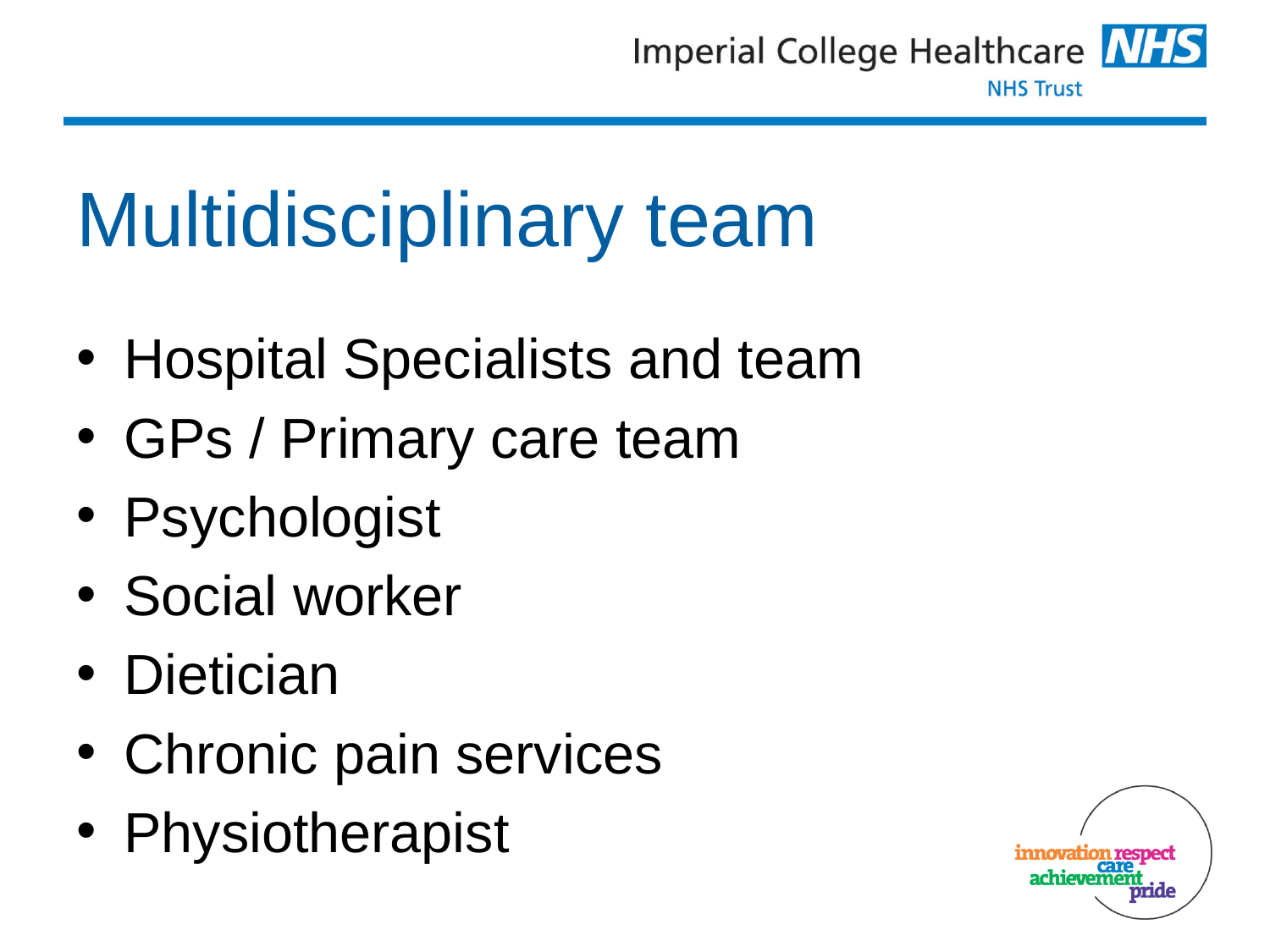

# Multidisciplinary team
Hospital Specialists and team
GPs / Primary care team
Psychologist
Social worker
Dietician
Chronic pain services
Physiotherapist